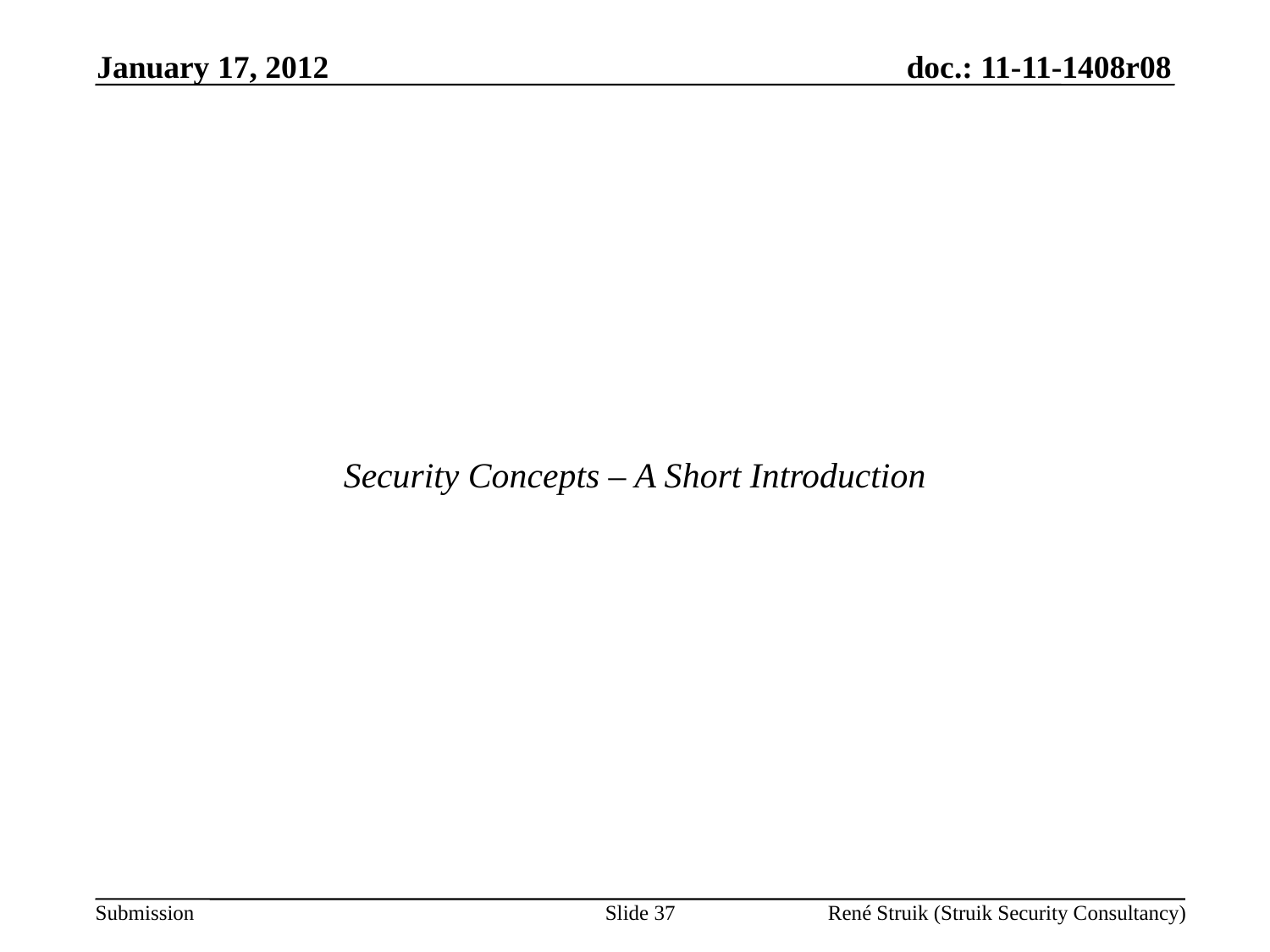

January 17, 2012
Security Concepts – A Short Introduction
Slide 37
René Struik (Struik Security Consultancy)